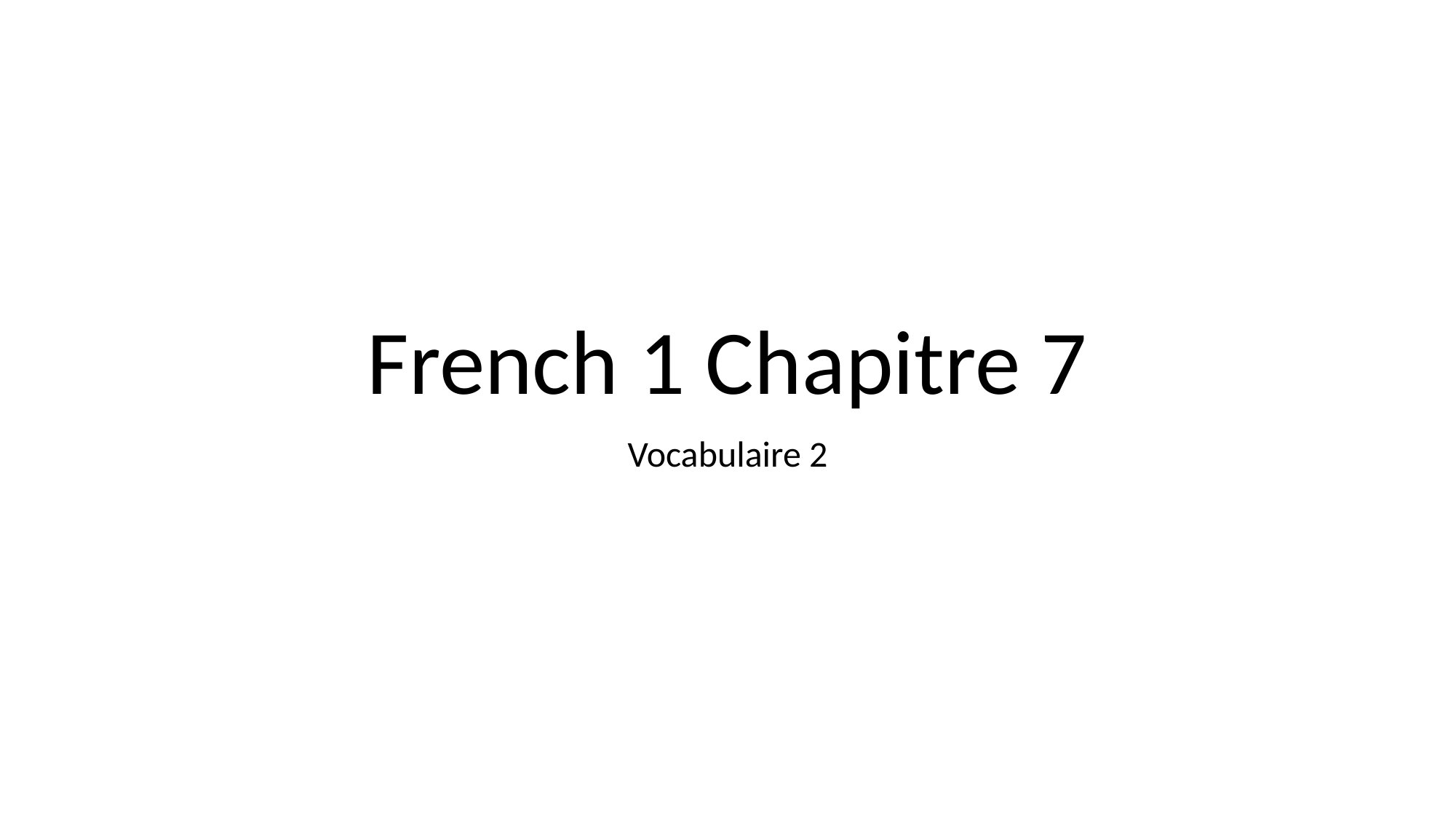

# French 1 Chapitre 7
Vocabulaire 2